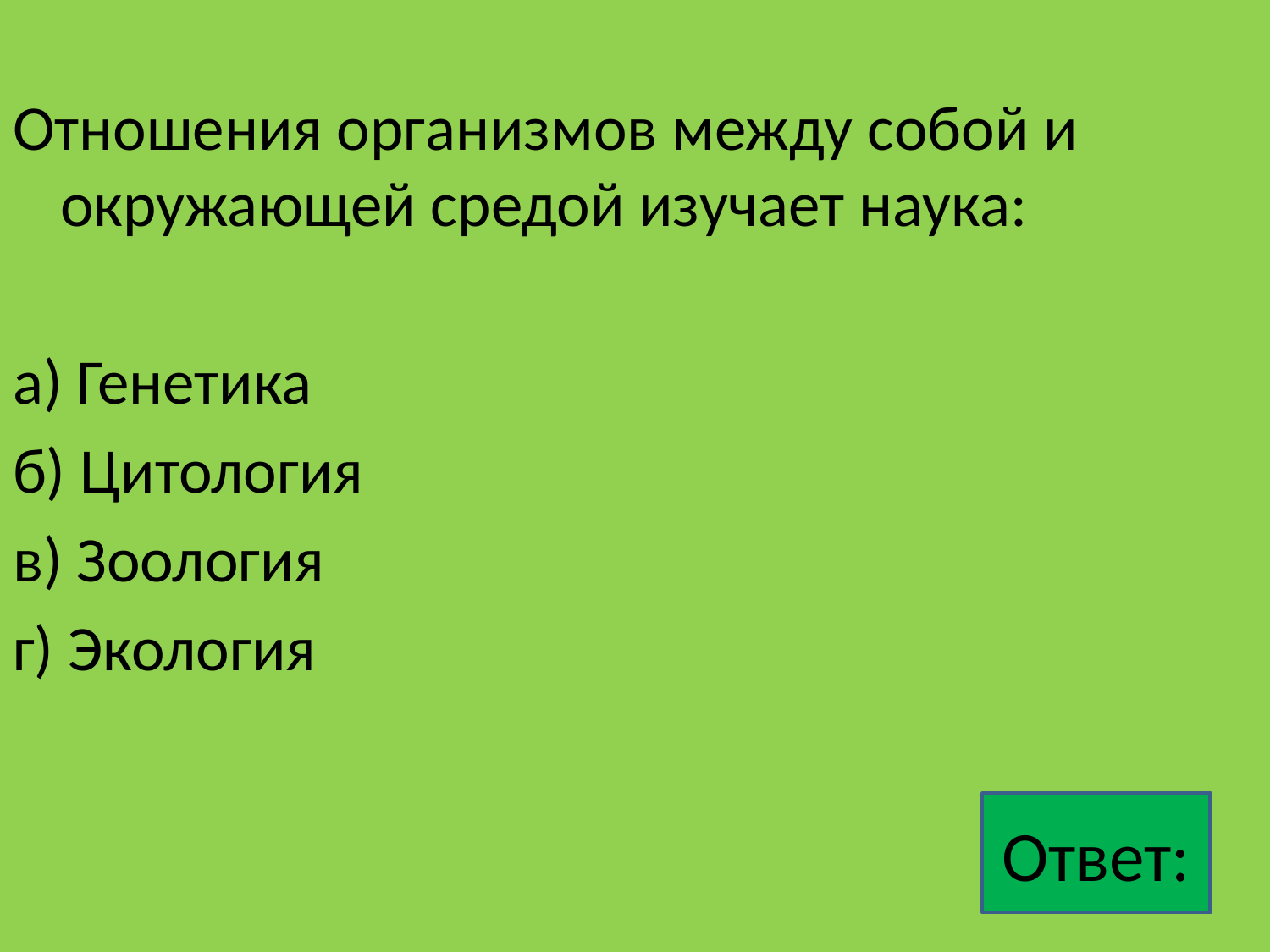

Отношения организмов между собой и окружающей средой изучает наука:

а) Генетика
б) Цитология
в) Зоология
г) Экология
Ответ: